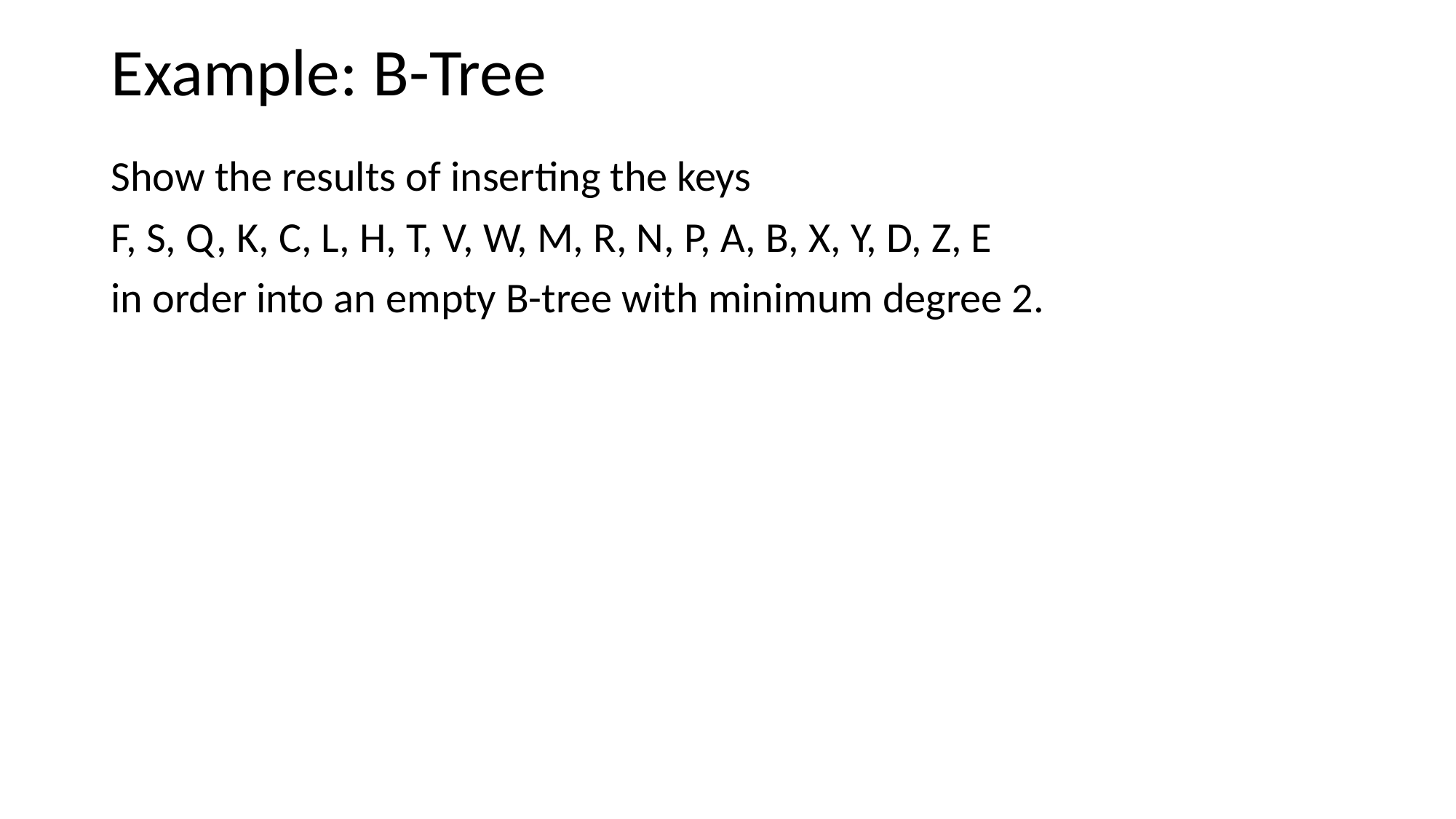

# Example: B-Tree
Show the results of inserting the keys
F, S, Q, K, C, L, H, T, V, W, M, R, N, P, A, B, X, Y, D, Z, E
in order into an empty B-tree with minimum degree 2.